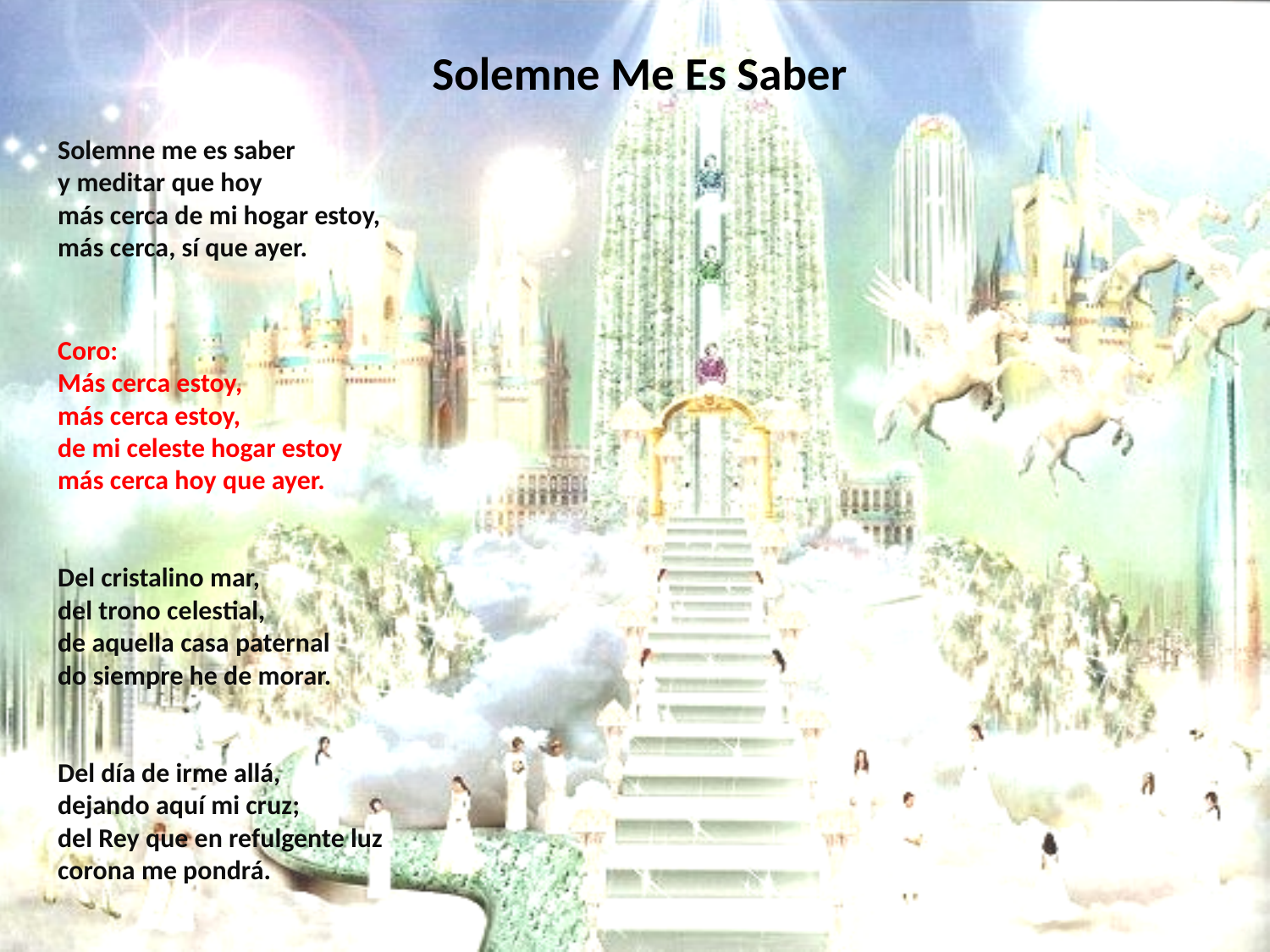

# Solemne Me Es Saber
Solemne me es saber
y meditar que hoy
más cerca de mi hogar estoy,
más cerca, sí que ayer.
Coro:
Más cerca estoy,
más cerca estoy,
de mi celeste hogar estoy
más cerca hoy que ayer.
Del cristalino mar,
del trono celestial,
de aquella casa paternal
do siempre he de morar.
Del día de irme allá,
dejando aquí mi cruz;
del Rey que en refulgente luz
corona me pondrá.